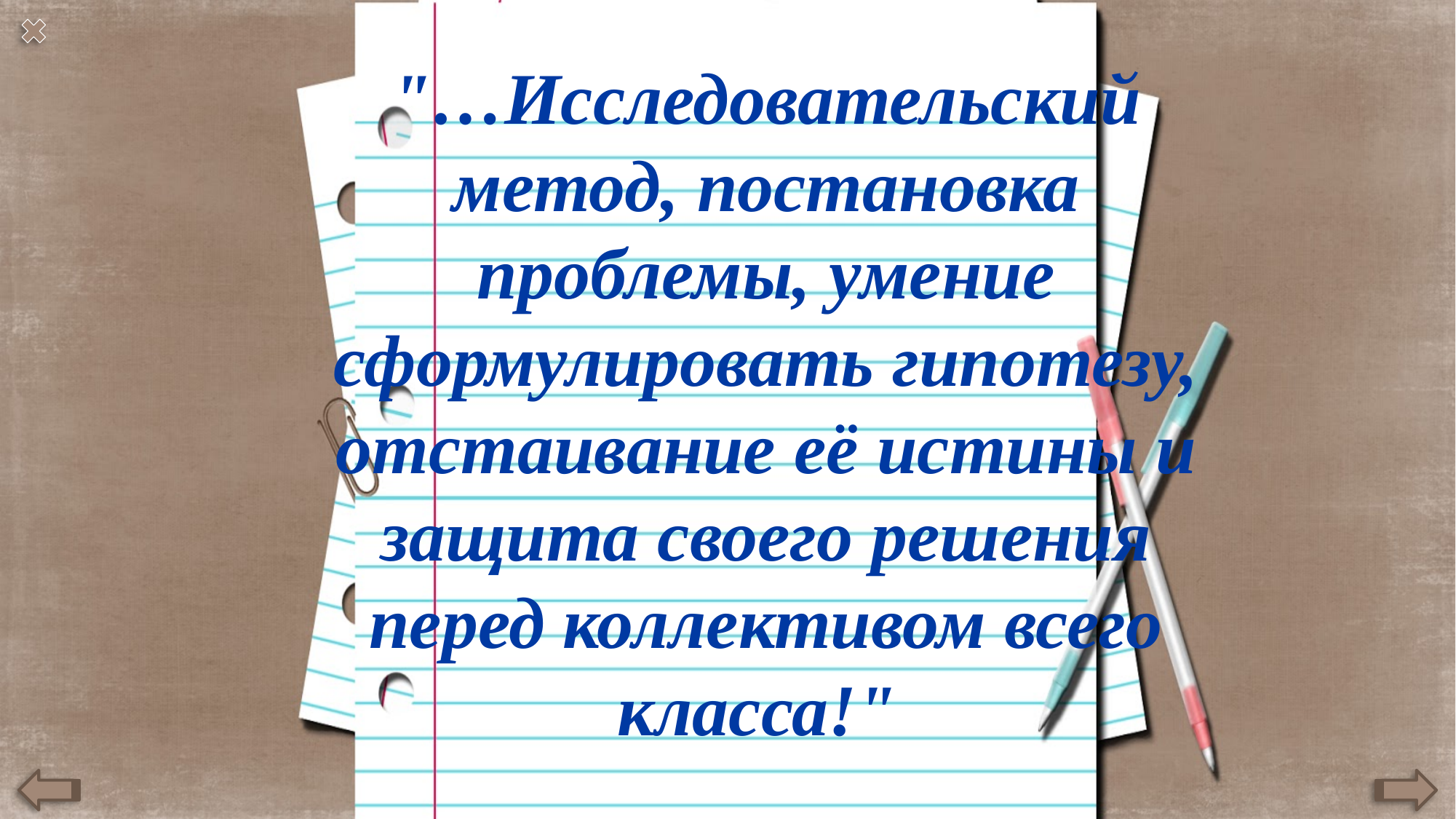

"…Исследовательский метод, постановка проблемы, умение сформулировать гипотезу, отстаивание её истины и защита своего решения перед коллективом всего класса!"